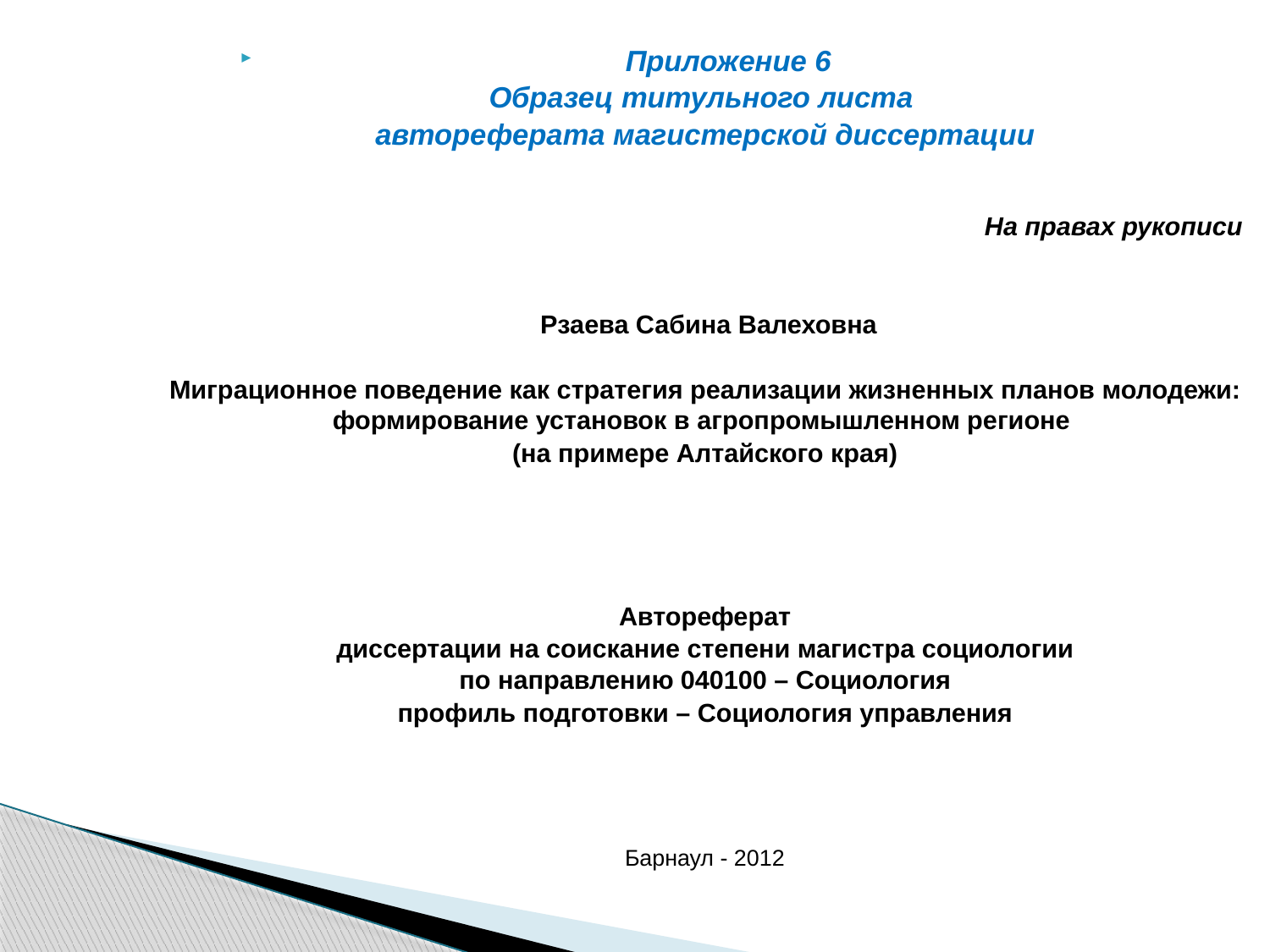

Приложение 6
Образец титульного листа
автореферата магистерской диссертации

На правах рукописи

  Рзаева Сабина Валеховна

Миграционное поведение как стратегия реализации жизненных планов молодежи: формирование установок в агропромышленном регионе
(на примере Алтайского края)

Автореферат
диссертации на соискание степени магистра социологии
по направлению 040100 – Социология
профиль подготовки – Социология управления

Барнаул - 2012